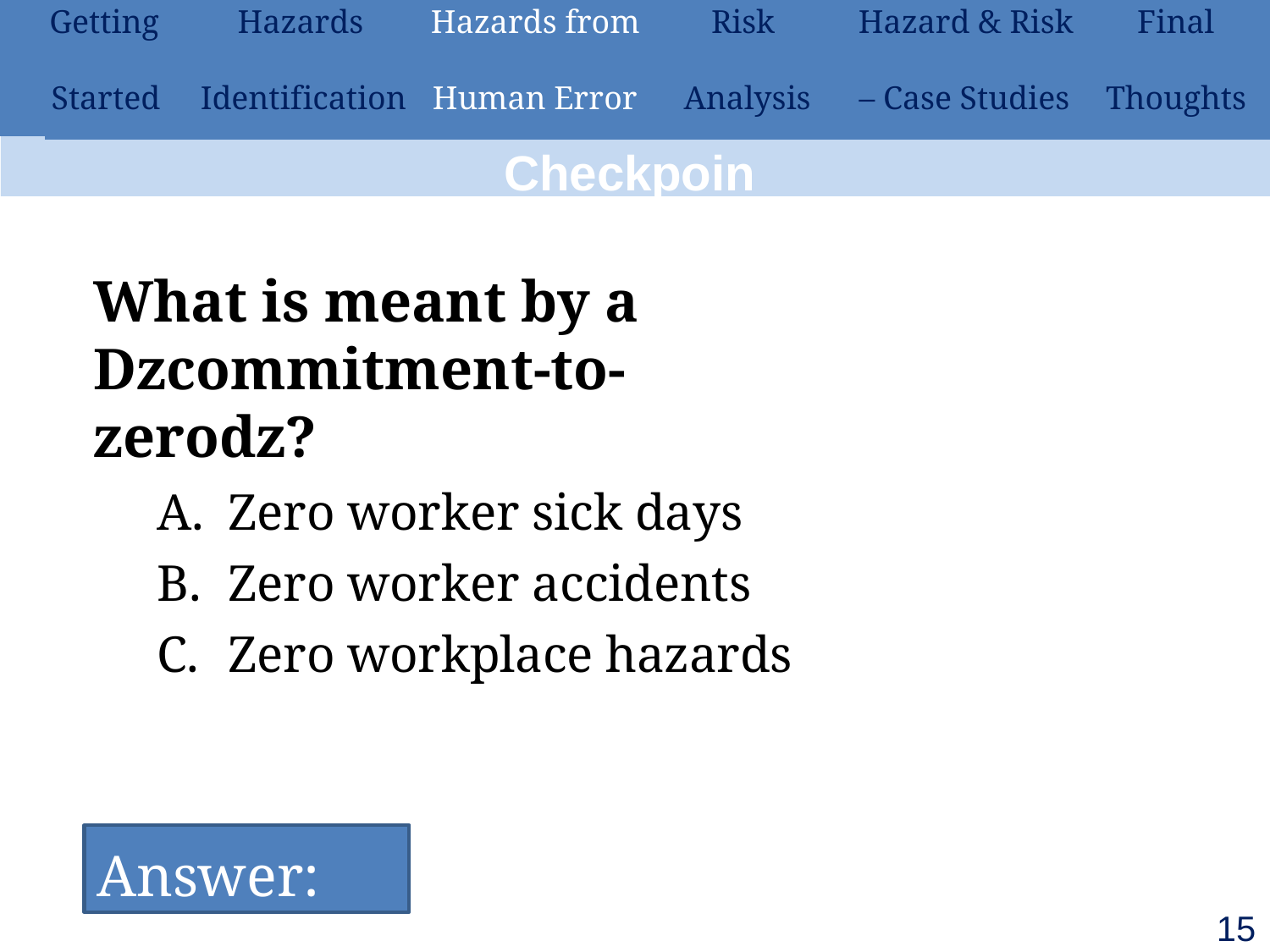

| Getting | Hazards | Hazards from | Risk | Hazard & Risk | Final |
| --- | --- | --- | --- | --- | --- |
| Started | Identification | Human Error | Analysis | – Case Studies | Thoughts |

Checkpoint
What is meant by a ǲcommitment-to-
zeroǳ?
Zero worker sick days
Zero worker accidents
Zero workplace hazards

Answer: B
154